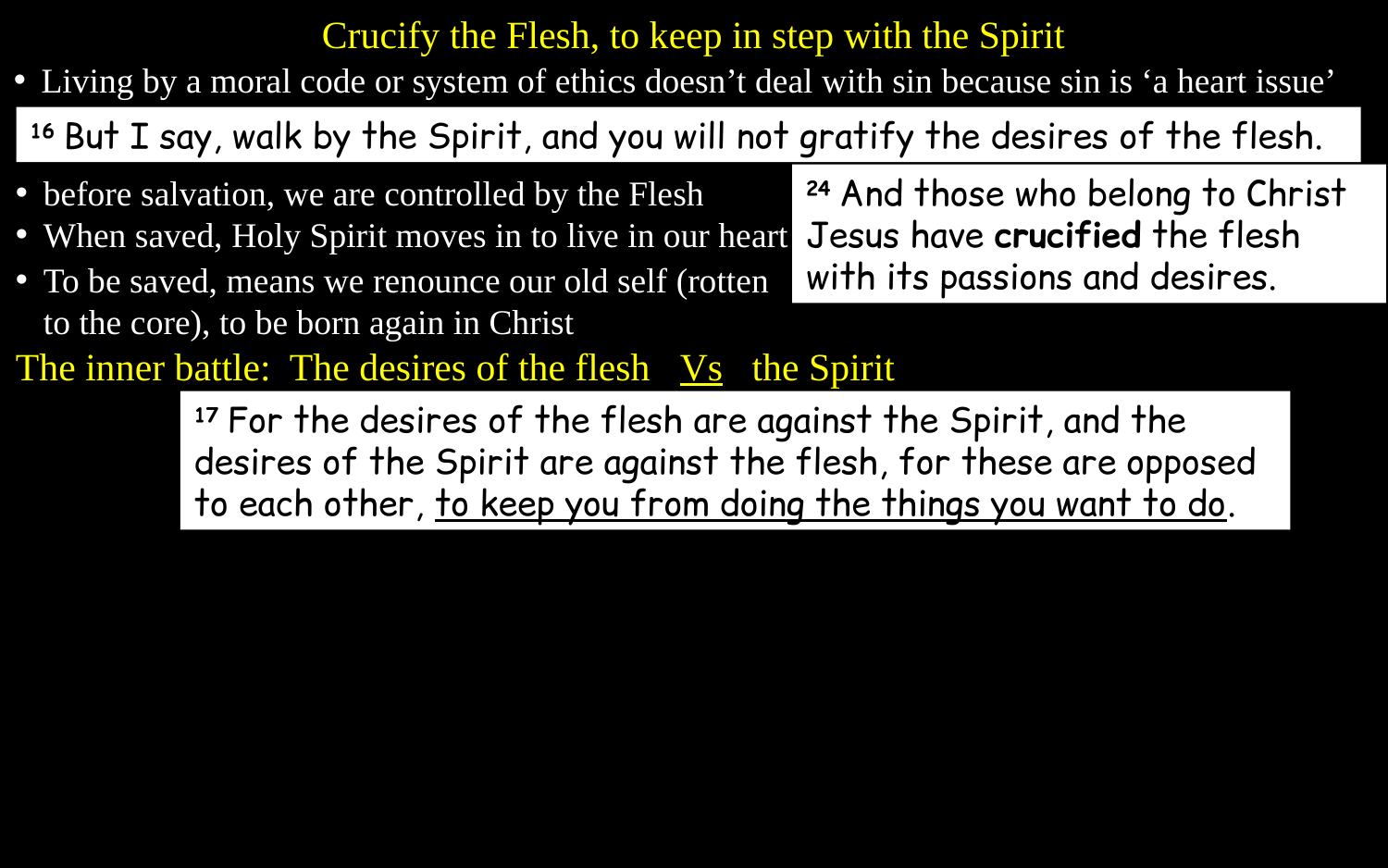

Crucify the Flesh, to keep in step with the Spirit
Living by a moral code or system of ethics doesn’t deal with sin because sin is ‘a heart issue’
16 But I say, walk by the Spirit, and you will not gratify the desires of the flesh.
before salvation, we are controlled by the Flesh
When saved, Holy Spirit moves in to live in our heart
24 And those who belong to Christ Jesus have crucified the flesh with its passions and desires.
To be saved, means we renounce our old self (rotten to the core), to be born again in Christ
The inner battle:  The desires of the flesh   Vs   the Spirit
17 For the desires of the flesh are against the Spirit, and the desires of the Spirit are against the flesh, for these are opposed to each other, to keep you from doing the things you want to do.